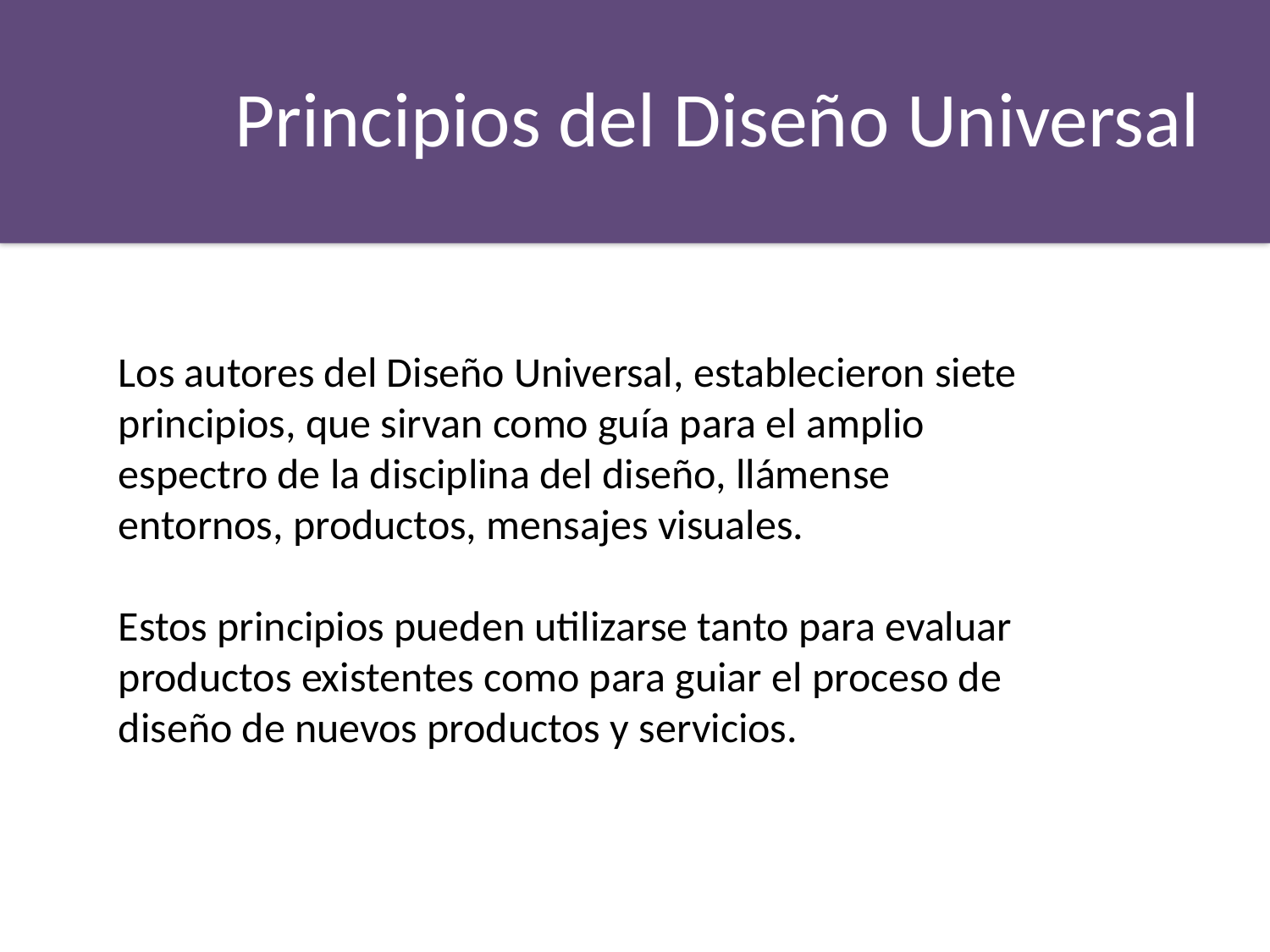

Principios del Diseño Universal
Los autores del Diseño Universal, establecieron siete principios, que sirvan como guía para el amplio espectro de la disciplina del diseño, llámense entornos, productos, mensajes visuales.

Estos principios pueden utilizarse tanto para evaluar productos existentes como para guiar el proceso de diseño de nuevos productos y servicios.